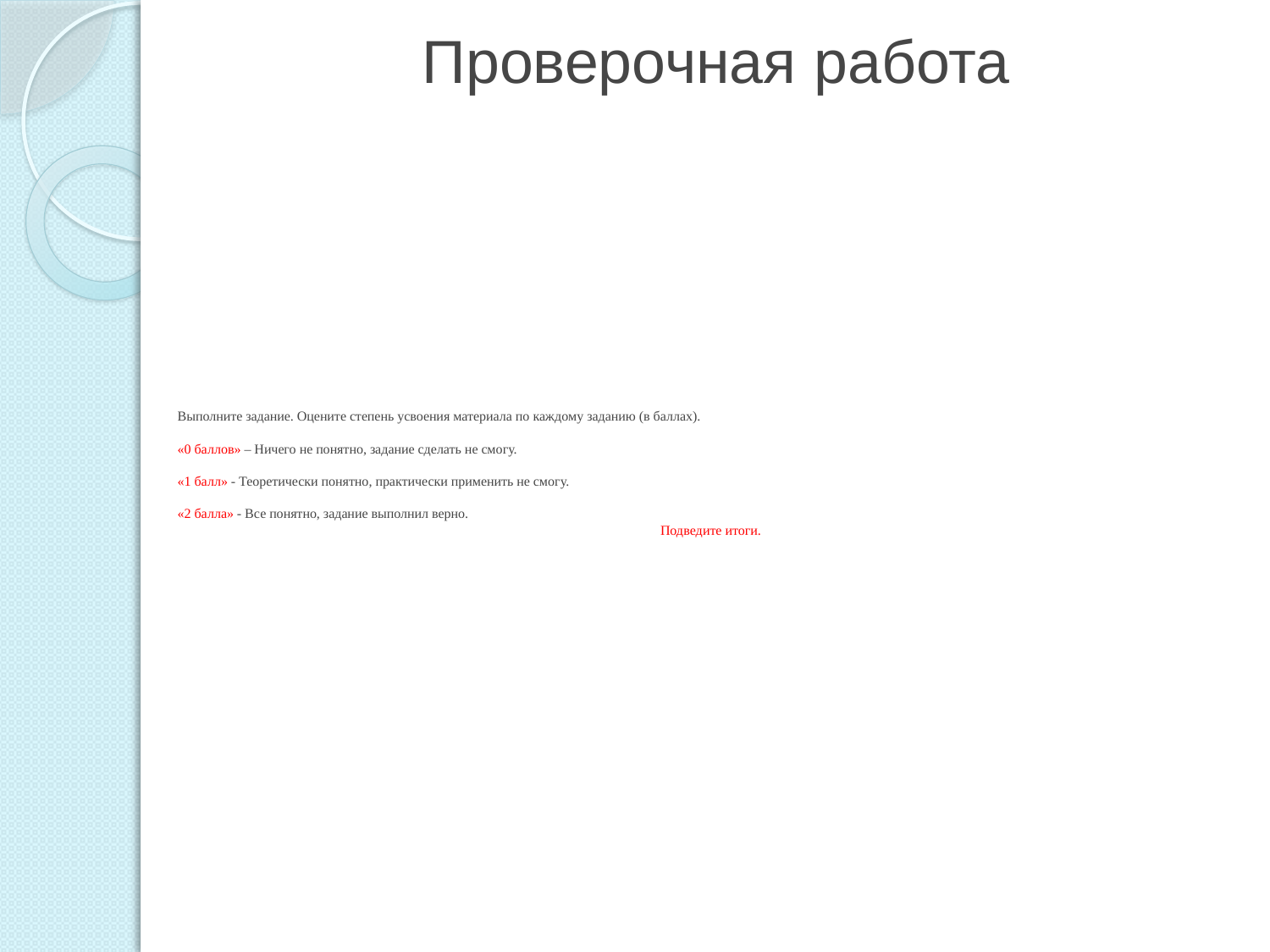

# Проверочная работа
Выполните задание. Оцените степень усвоения материала по каждому заданию (в баллах).

«0 баллов» – Ничего не понятно, задание сделать не смогу.

«1 балл» - Теоретически понятно, практически применить не смогу.

«2 балла» - Все понятно, задание выполнил верно.
Подведите итоги.